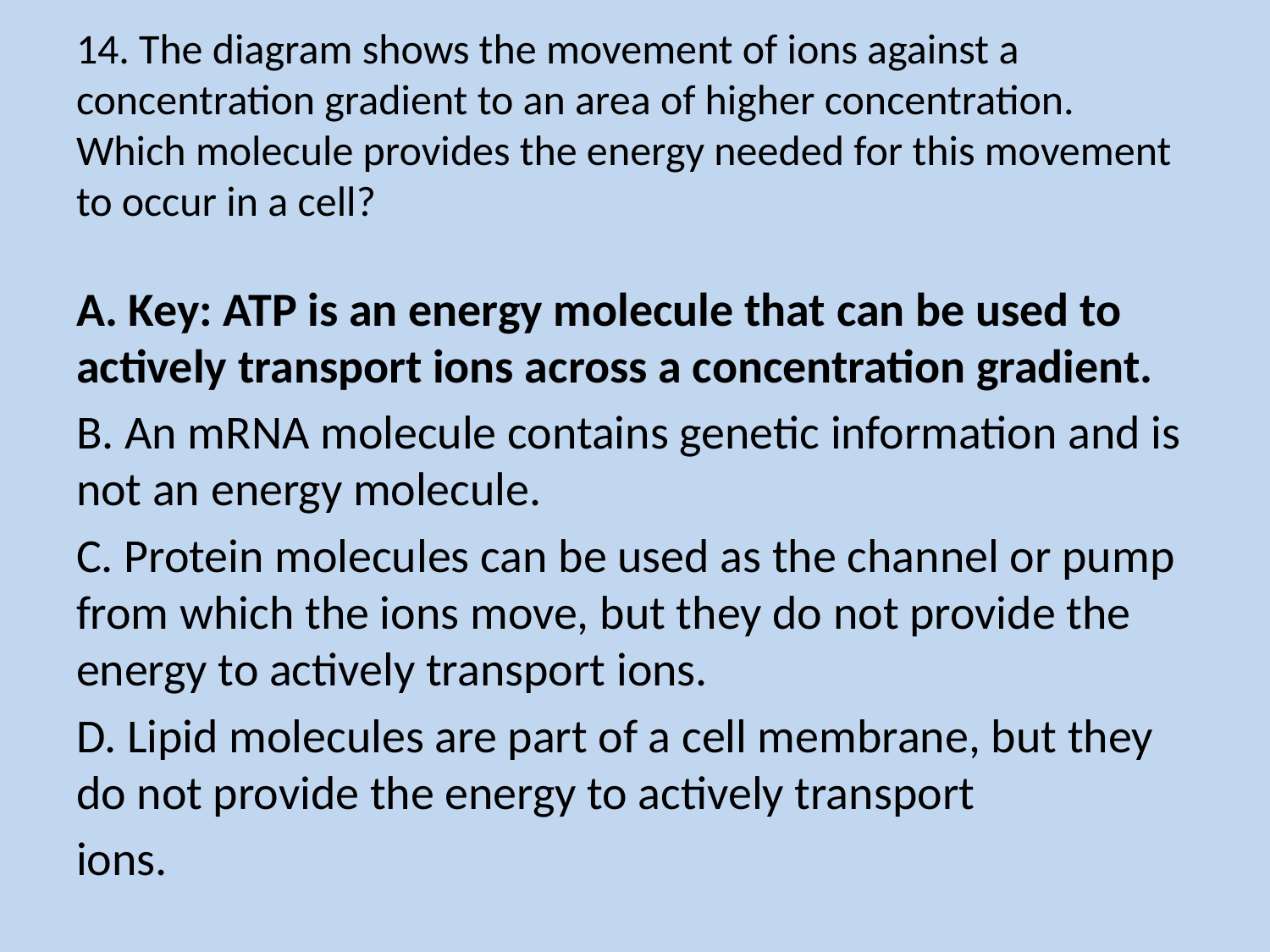

# 14. The diagram shows the movement of ions against a concentration gradient to an area of higher concentration. Which molecule provides the energy needed for this movement to occur in a cell?
A. Key: ATP is an energy molecule that can be used to actively transport ions across a concentration gradient.
B. An mRNA molecule contains genetic information and is not an energy molecule.
C. Protein molecules can be used as the channel or pump from which the ions move, but they do not provide the energy to actively transport ions.
D. Lipid molecules are part of a cell membrane, but they do not provide the energy to actively transport
ions.